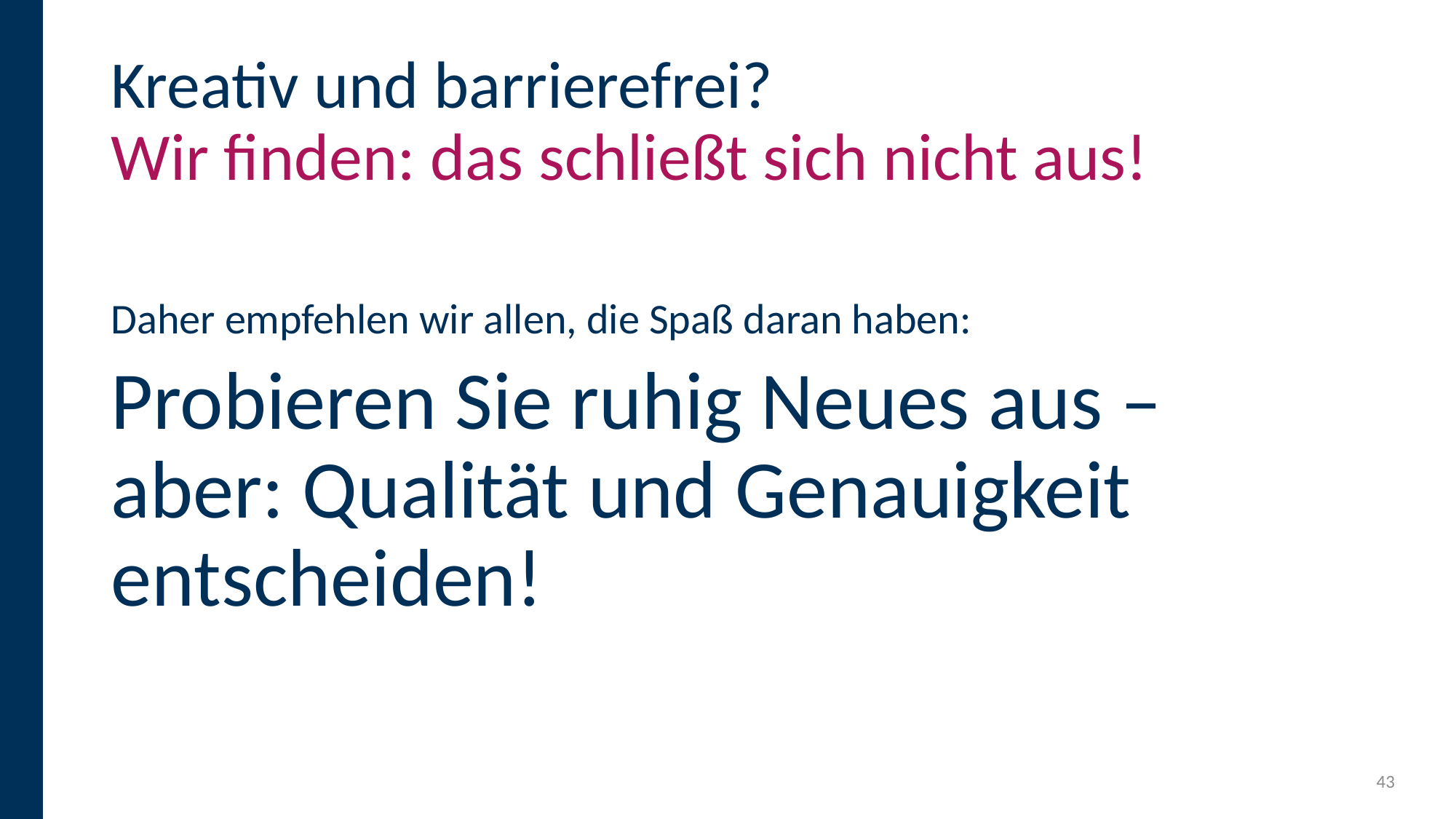

# Kreativ und barrierefrei? Wir finden: das schließt sich nicht aus!
Daher empfehlen wir allen, die Spaß daran haben:
Probieren Sie ruhig Neues aus –
aber: Qualität und Genauigkeit entscheiden!
43